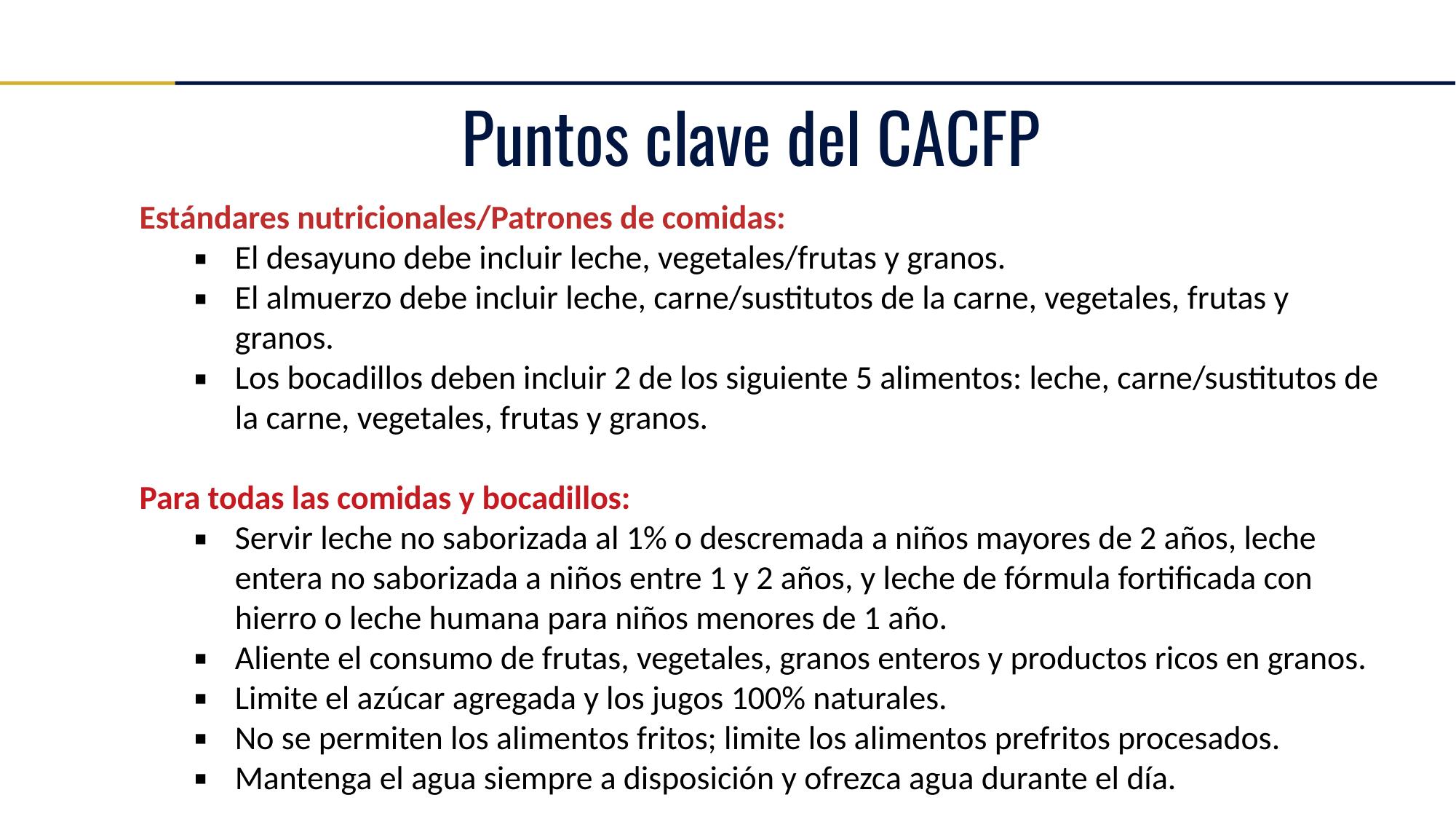

Puntos clave del CACFP
Estándares nutricionales/Patrones de comidas:
El desayuno debe incluir leche, vegetales/frutas y granos.
El almuerzo debe incluir leche, carne/sustitutos de la carne, vegetales, frutas y granos.
Los bocadillos deben incluir 2 de los siguiente 5 alimentos: leche, carne/sustitutos de la carne, vegetales, frutas y granos.

Para todas las comidas y bocadillos:
Servir leche no saborizada al 1% o descremada a niños mayores de 2 años, leche entera no saborizada a niños entre 1 y 2 años, y leche de fórmula fortificada con hierro o leche humana para niños menores de 1 año.
Aliente el consumo de frutas, vegetales, granos enteros y productos ricos en granos.
Limite el azúcar agregada y los jugos 100% naturales.
No se permiten los alimentos fritos; limite los alimentos prefritos procesados.
Mantenga el agua siempre a disposición y ofrezca agua durante el día.